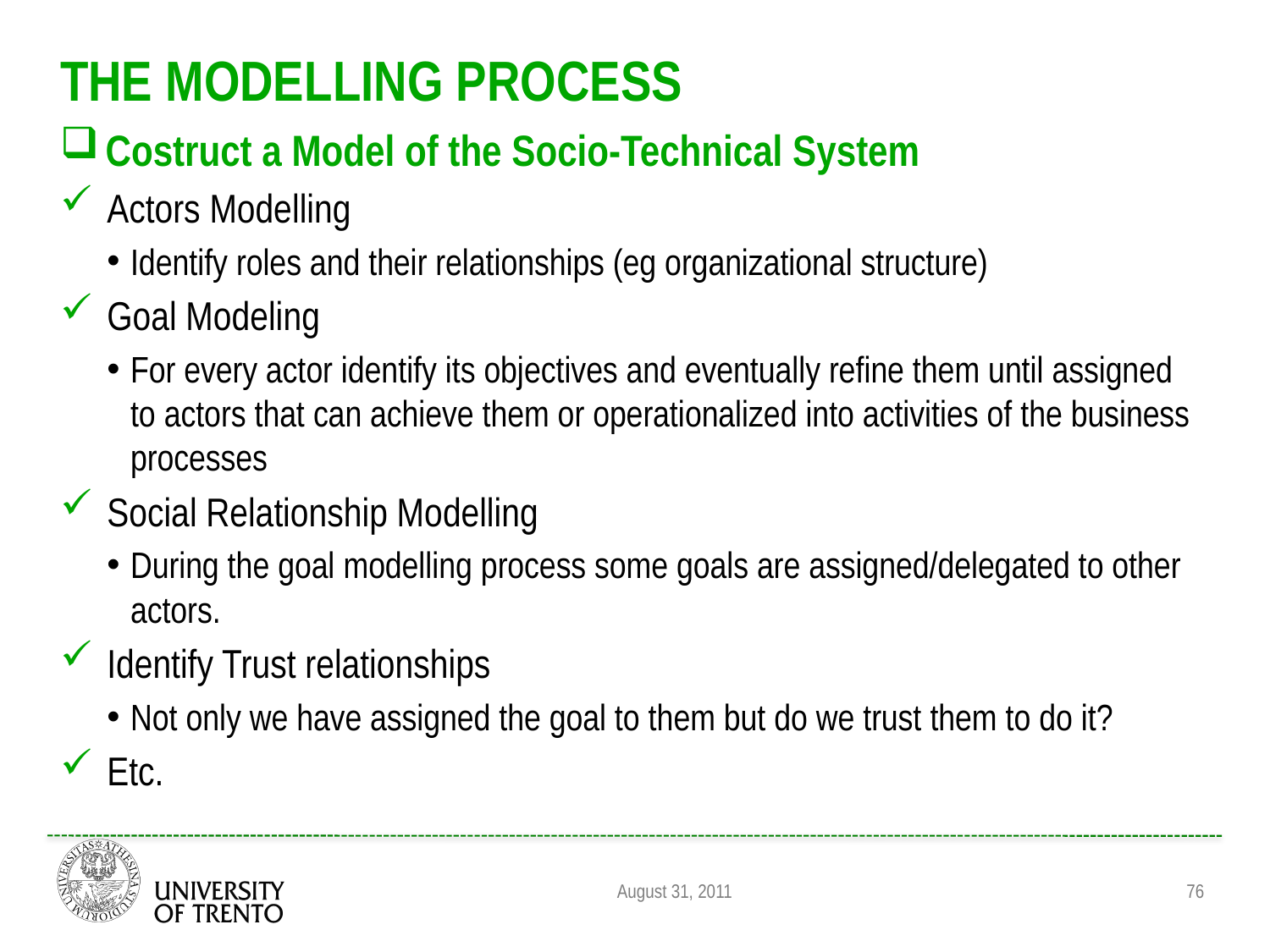

# The Modelling Process
Costruct a Model of the Socio-Technical System
Actors Modelling
Identify roles and their relationships (eg organizational structure)
Goal Modeling
For every actor identify its objectives and eventually refine them until assigned to actors that can achieve them or operationalized into activities of the business processes
Social Relationship Modelling
During the goal modelling process some goals are assigned/delegated to other actors.
Identify Trust relationships
Not only we have assigned the goal to them but do we trust them to do it?
Etc.
76
August 31, 2011